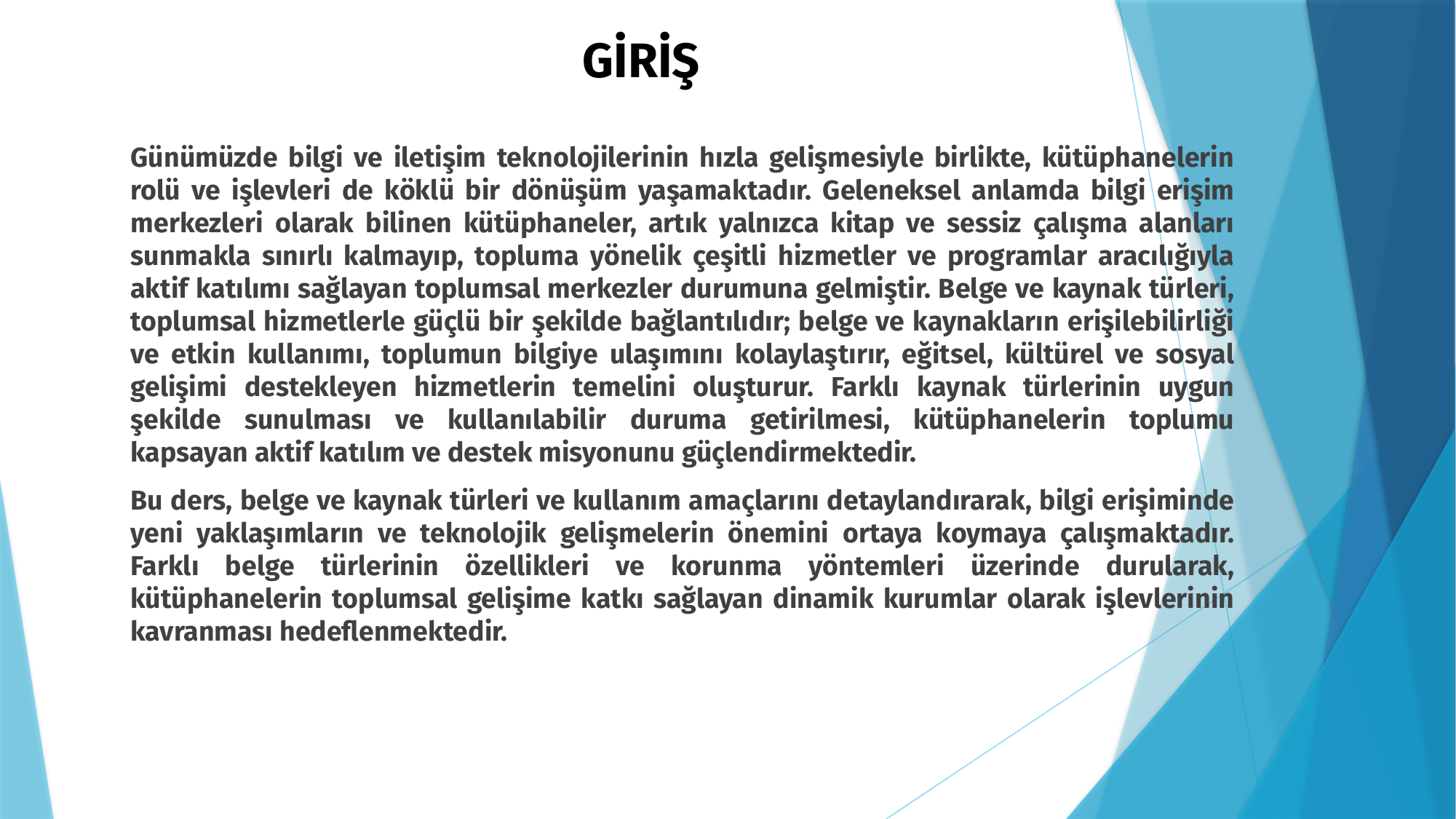

# GİRİŞ

Günümüzde bilgi ve iletişim teknolojilerinin hızla gelişmesiyle birlikte, kütüphanelerin rolü ve işlevleri de köklü bir dönüşüm yaşamaktadır. Geleneksel anlamda bilgi erişim merkezleri olarak bilinen kütüphaneler, artık yalnızca kitap ve sessiz çalışma alanları sunmakla sınırlı kalmayıp, topluma yönelik çeşitli hizmetler ve programlar aracılığıyla aktif katılımı sağlayan toplumsal merkezler durumuna gelmiştir. Belge ve kaynak türleri, toplumsal hizmetlerle güçlü bir şekilde bağlantılıdır; belge ve kaynakların erişilebilirliği ve etkin kullanımı, toplumun bilgiye ulaşımını kolaylaştırır, eğitsel, kültürel ve sosyal gelişimi destekleyen hizmetlerin temelini oluşturur. Farklı kaynak türlerinin uygun şekilde sunulması ve kullanılabilir duruma getirilmesi, kütüphanelerin toplumu kapsayan aktif katılım ve destek misyonunu güçlendirmektedir.
Bu ders, belge ve kaynak türleri ve kullanım amaçlarını detaylandırarak, bilgi erişiminde yeni yaklaşımların ve teknolojik gelişmelerin önemini ortaya koymaya çalışmaktadır. Farklı belge türlerinin özellikleri ve korunma yöntemleri üzerinde durularak, kütüphanelerin toplumsal gelişime katkı sağlayan dinamik kurumlar olarak işlevlerinin kavranması hedeflenmektedir.